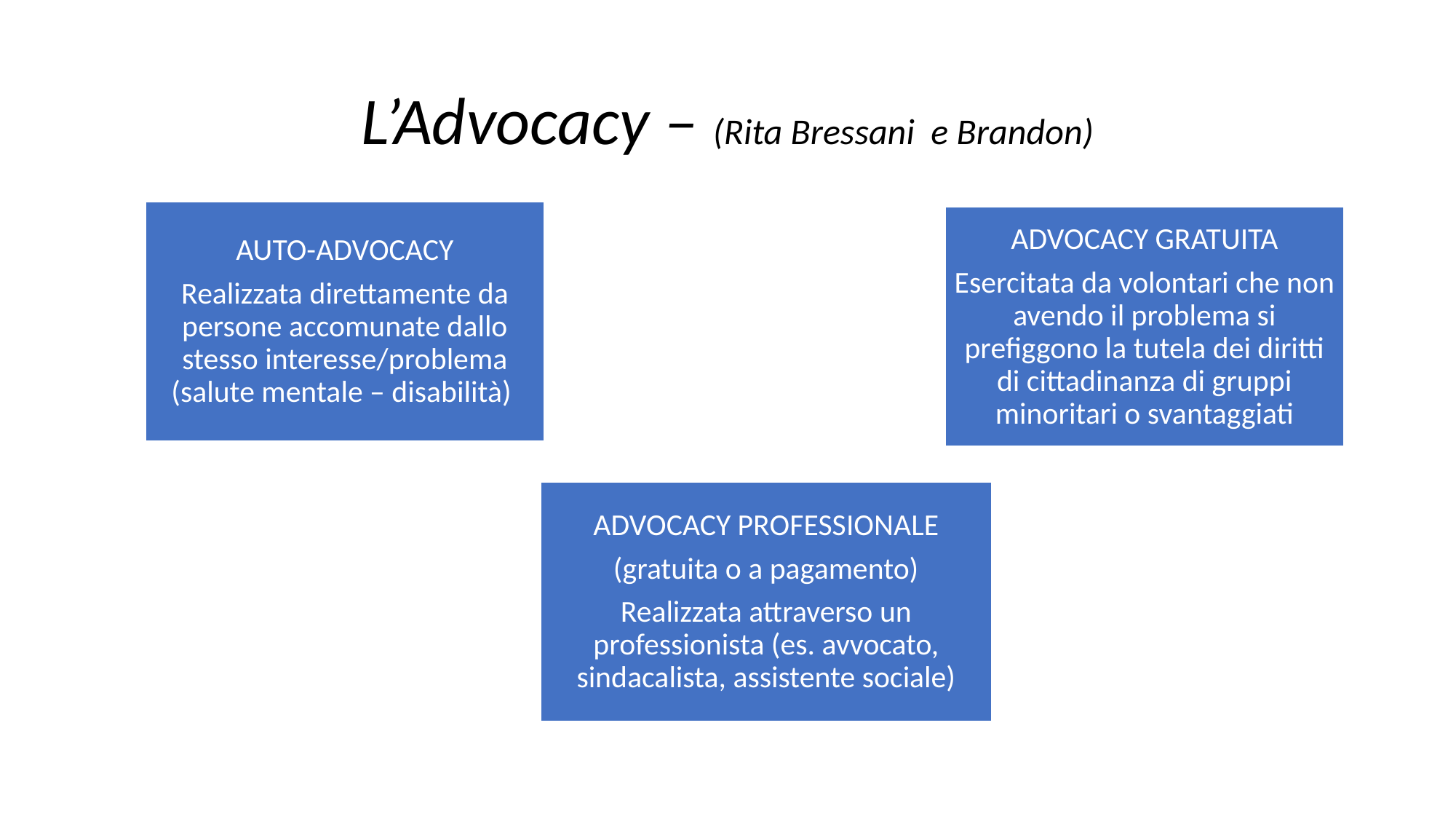

# L’Advocacy – (Rita Bressani  e Brandon)
AUTO-ADVOCACY
Realizzata direttamente da persone accomunate dallo stesso interesse/problema (salute mentale – disabilità)
ADVOCACY GRATUITA
Esercitata da volontari che non avendo il problema si prefiggono la tutela dei diritti di cittadinanza di gruppi minoritari o svantaggiati
ADVOCACY PROFESSIONALE
(gratuita o a pagamento)
Realizzata attraverso un professionista (es. avvocato, sindacalista, assistente sociale)